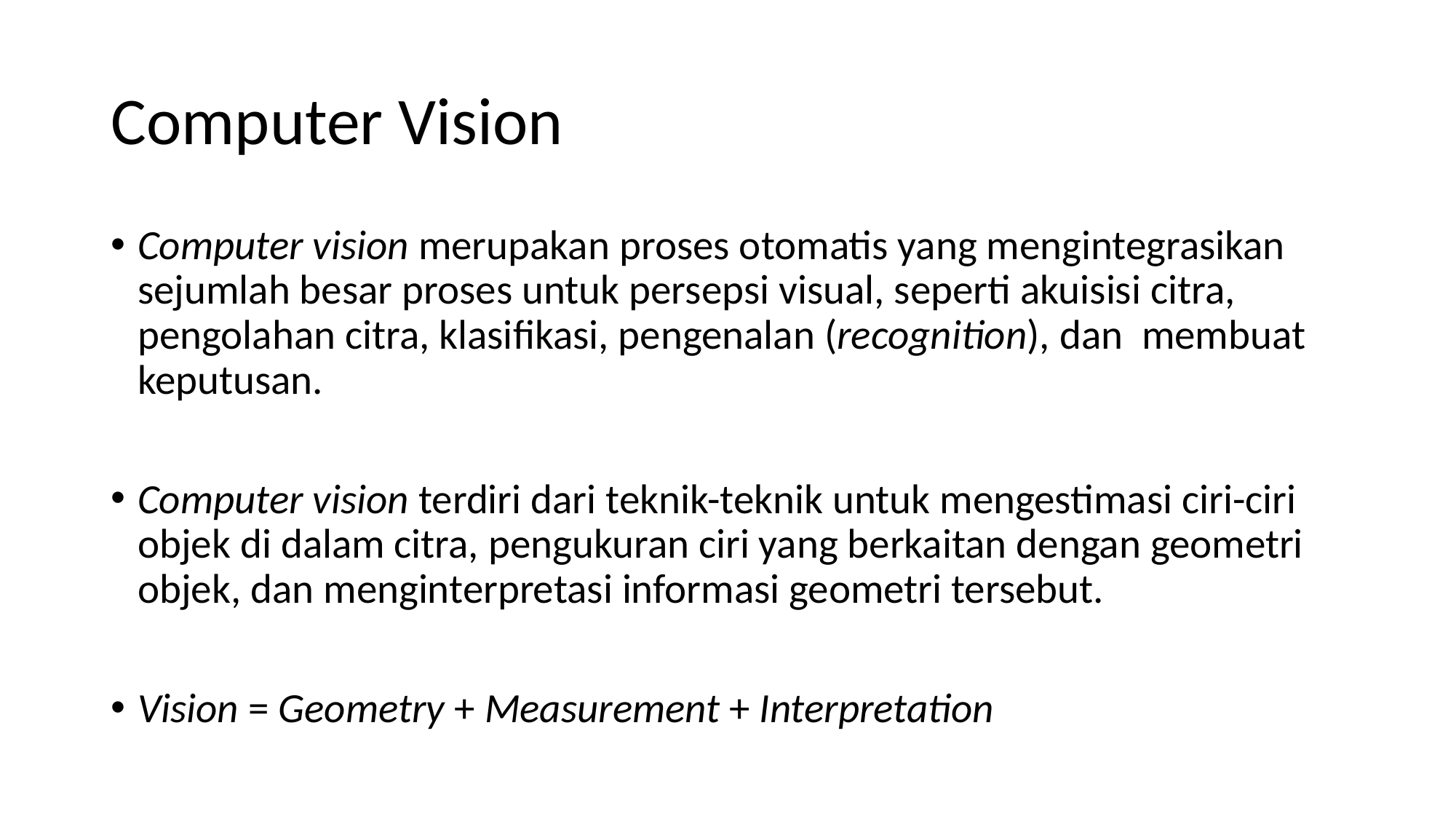

# Computer Vision
Computer vision merupakan proses otomatis yang mengintegrasikan sejumlah besar proses untuk persepsi visual, seperti akuisisi citra, pengolahan citra, klasifikasi, pengenalan (recognition), dan  membuat keputusan.

Computer vision terdiri dari teknik-teknik untuk mengestimasi ciri-ciri objek di dalam citra, pengukuran ciri yang berkaitan dengan geometri objek, dan menginterpretasi informasi geometri tersebut.

Vision = Geometry + Measurement + Interpretation